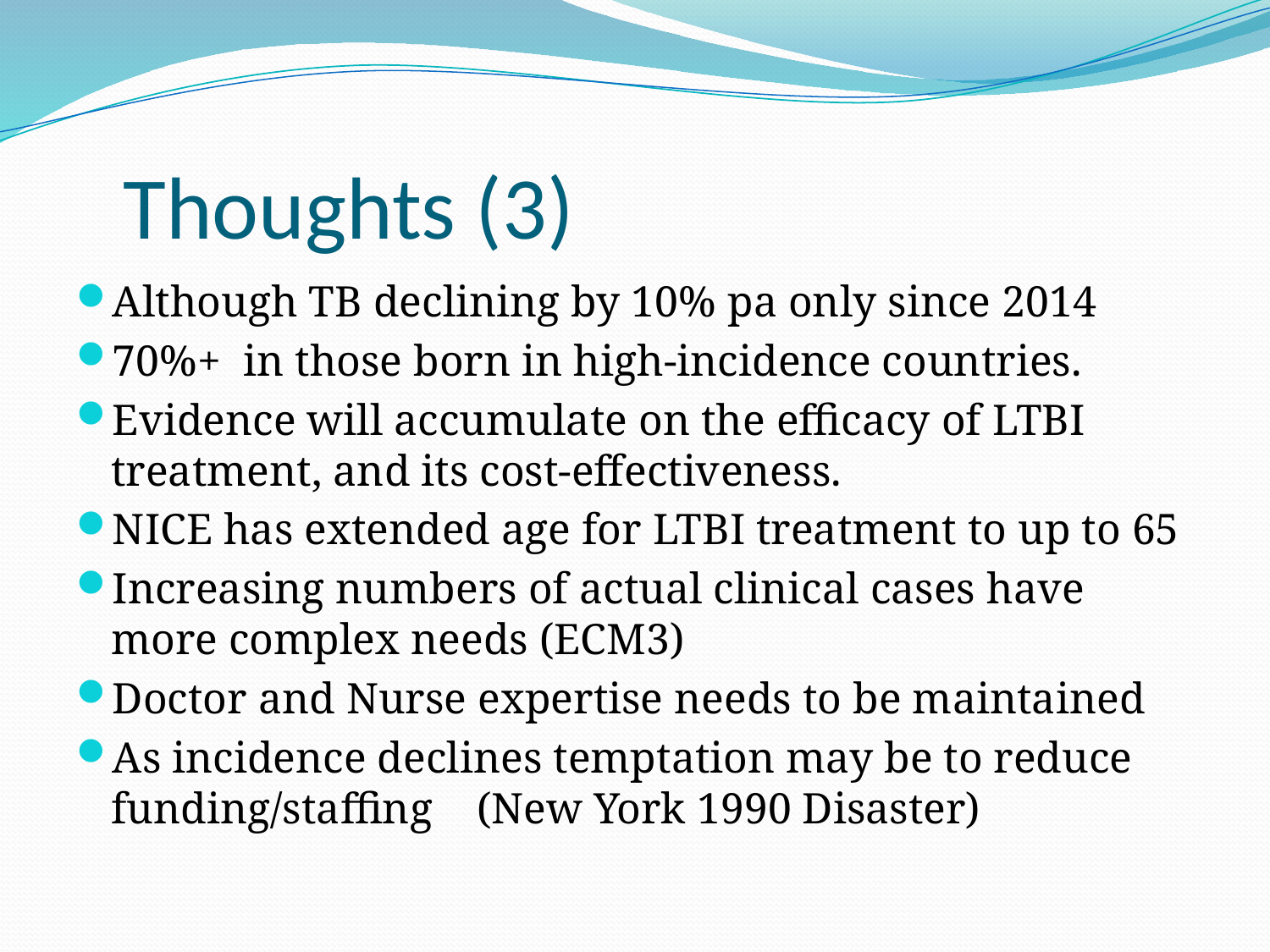

# Thoughts (3)
Although TB declining by 10% pa only since 2014
70%+  in those born in high-incidence countries.
Evidence will accumulate on the efficacy of LTBI treatment, and its cost-effectiveness.
NICE has extended age for LTBI treatment to up to 65
Increasing numbers of actual clinical cases have more complex needs (ECM3)
Doctor and Nurse expertise needs to be maintained
As incidence declines temptation may be to reduce funding/staffing    (New York 1990 Disaster)